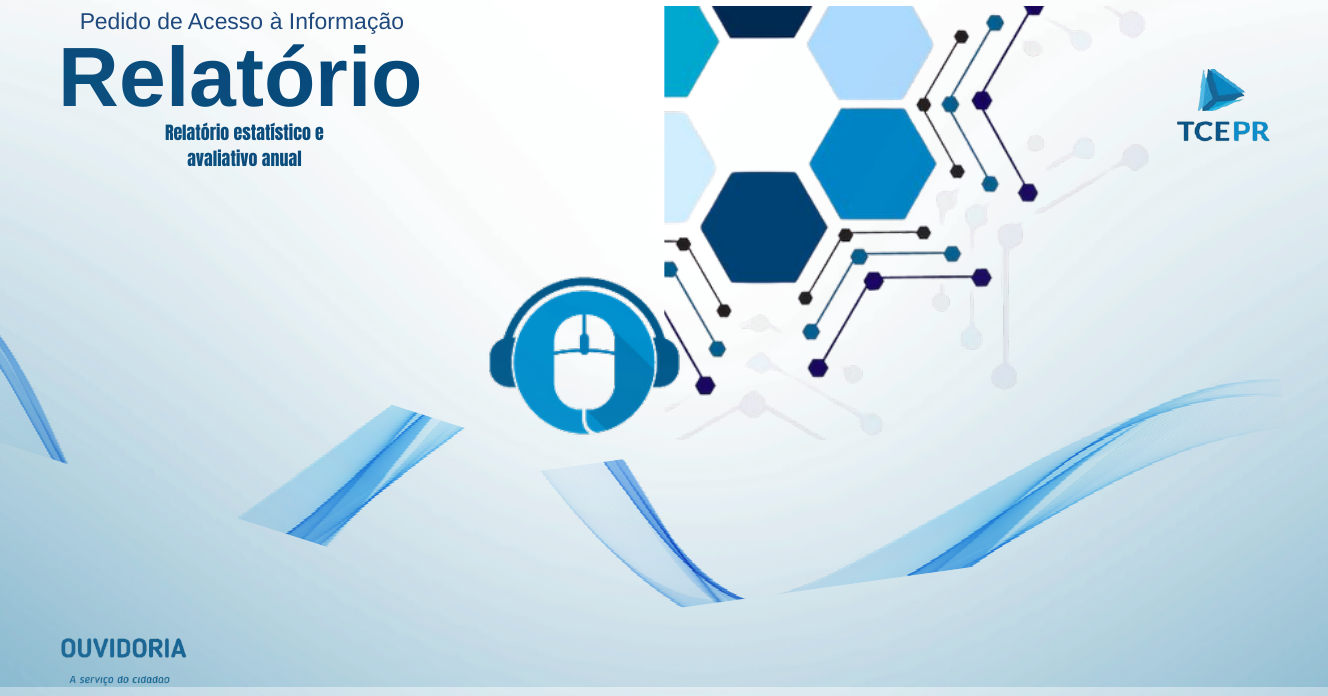

Pedido de Acesso à Informação

Relatório

Relatório estatístico e avaliativo anual